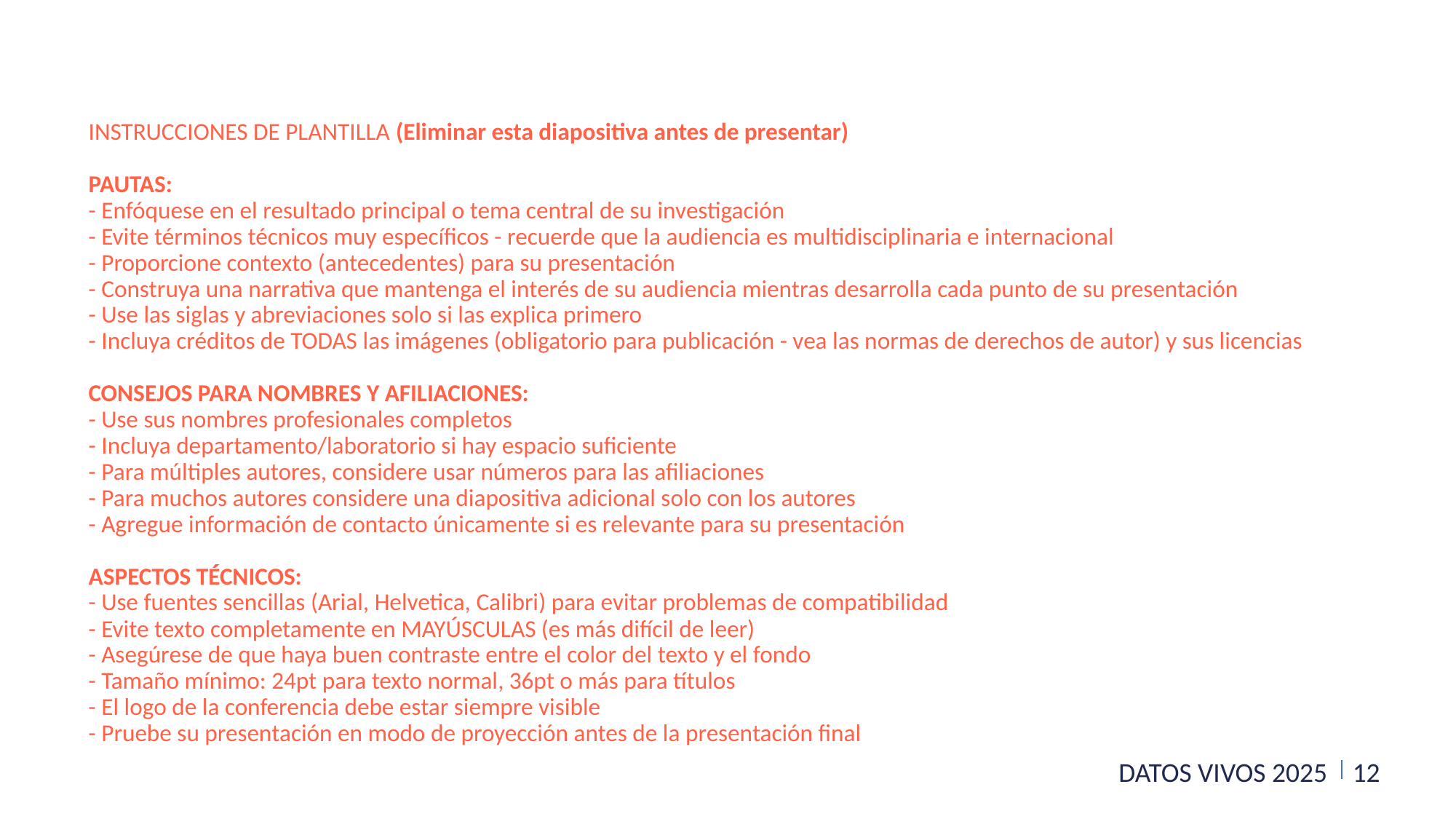

INSTRUCCIONES DE PLANTILLA (Eliminar esta diapositiva antes de presentar)

PAUTAS:
- Enfóquese en el resultado principal o tema central de su investigación
- Evite términos técnicos muy específicos - recuerde que la audiencia es multidisciplinaria e internacional
- Proporcione contexto (antecedentes) para su presentación
- Construya una narrativa que mantenga el interés de su audiencia mientras desarrolla cada punto de su presentación
- Use las siglas y abreviaciones solo si las explica primero
- Incluya créditos de TODAS las imágenes (obligatorio para publicación - vea las normas de derechos de autor) y sus licencias

CONSEJOS PARA NOMBRES Y AFILIACIONES:
- Use sus nombres profesionales completos
- Incluya departamento/laboratorio si hay espacio suficiente
- Para múltiples autores, considere usar números para las afiliaciones
- Para muchos autores considere una diapositiva adicional solo con los autores
- Agregue información de contacto únicamente si es relevante para su presentación

ASPECTOS TÉCNICOS:
- Use fuentes sencillas (Arial, Helvetica, Calibri) para evitar problemas de compatibilidad
- Evite texto completamente en MAYÚSCULAS (es más difícil de leer)
- Asegúrese de que haya buen contraste entre el color del texto y el fondo
- Tamaño mínimo: 24pt para texto normal, 36pt o más para títulos
- El logo de la conferencia debe estar siempre visible
- Pruebe su presentación en modo de proyección antes de la presentación final